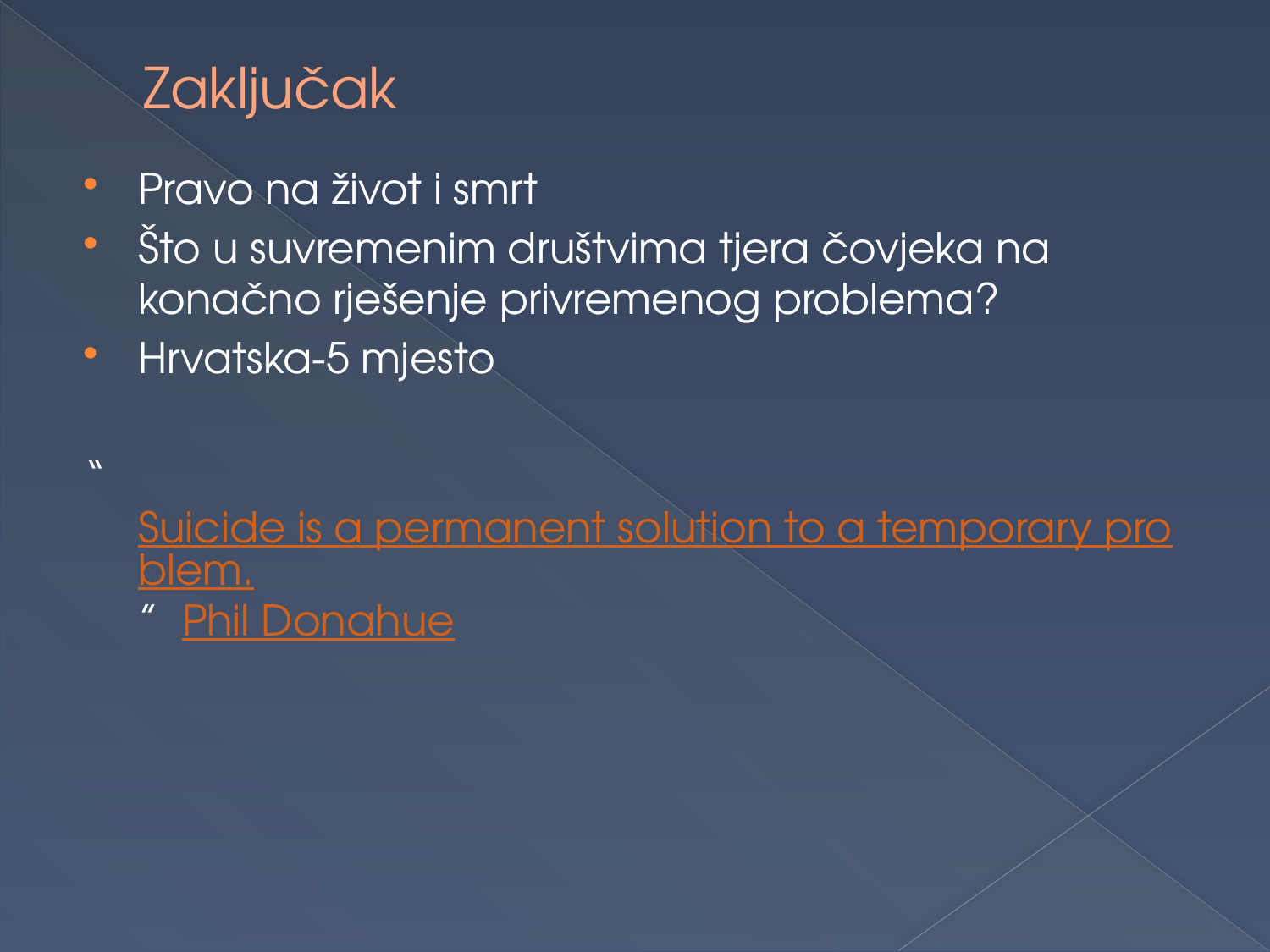

# Zaključak
Pravo na život i smrt
Što u suvremenim društvima tjera čovjeka na konačno rješenje privremenog problema?
Hrvatska-5 mjesto

“Suicide is a permanent solution to a temporary problem.”  Phil Donahue